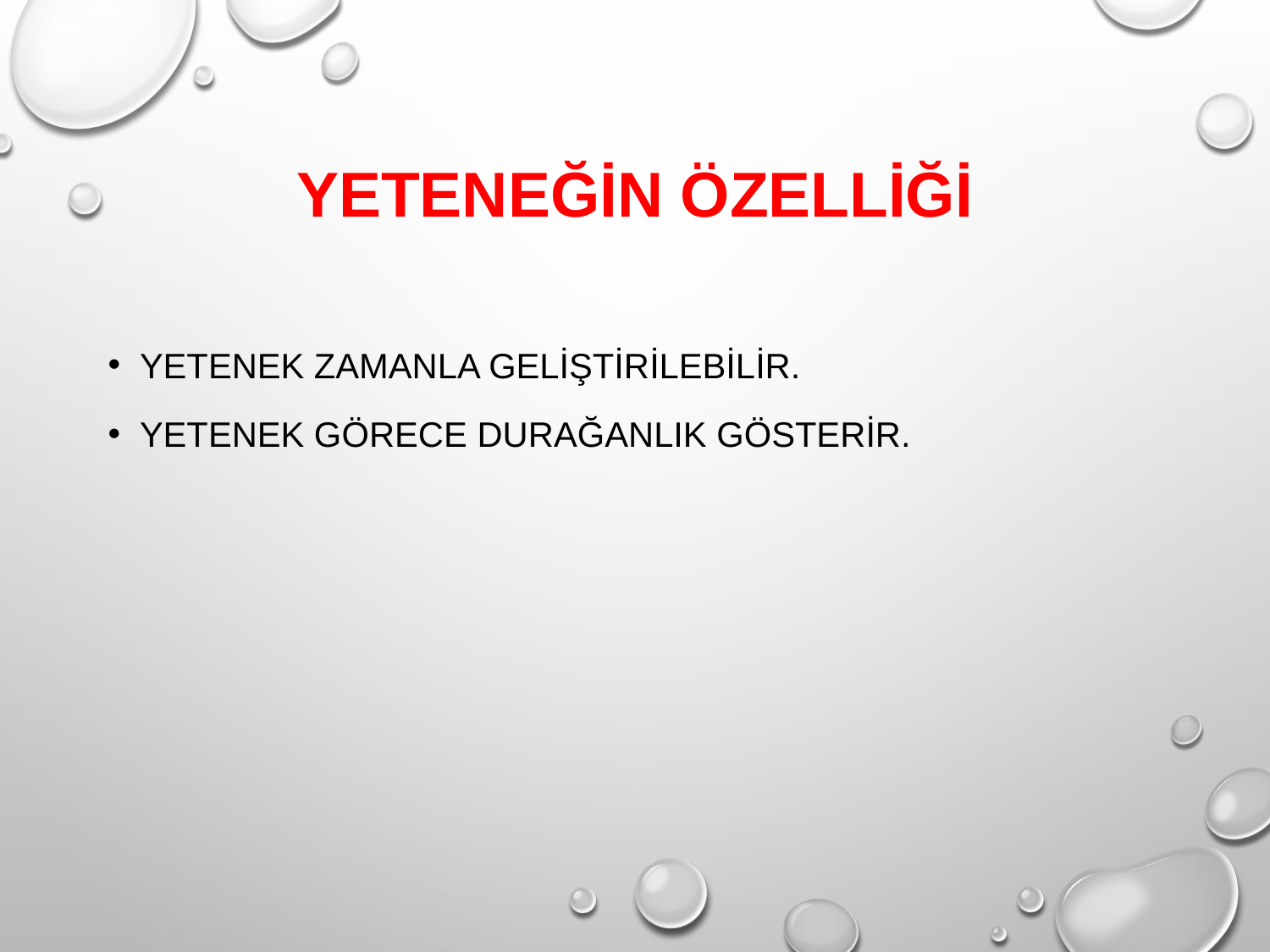

# Yeteneğin Özelliği
YETENEK ZAMANLA GELİŞTİRİLEBİLİR.
YETENEK GÖRECE DURAĞANLIK GÖSTERİR.